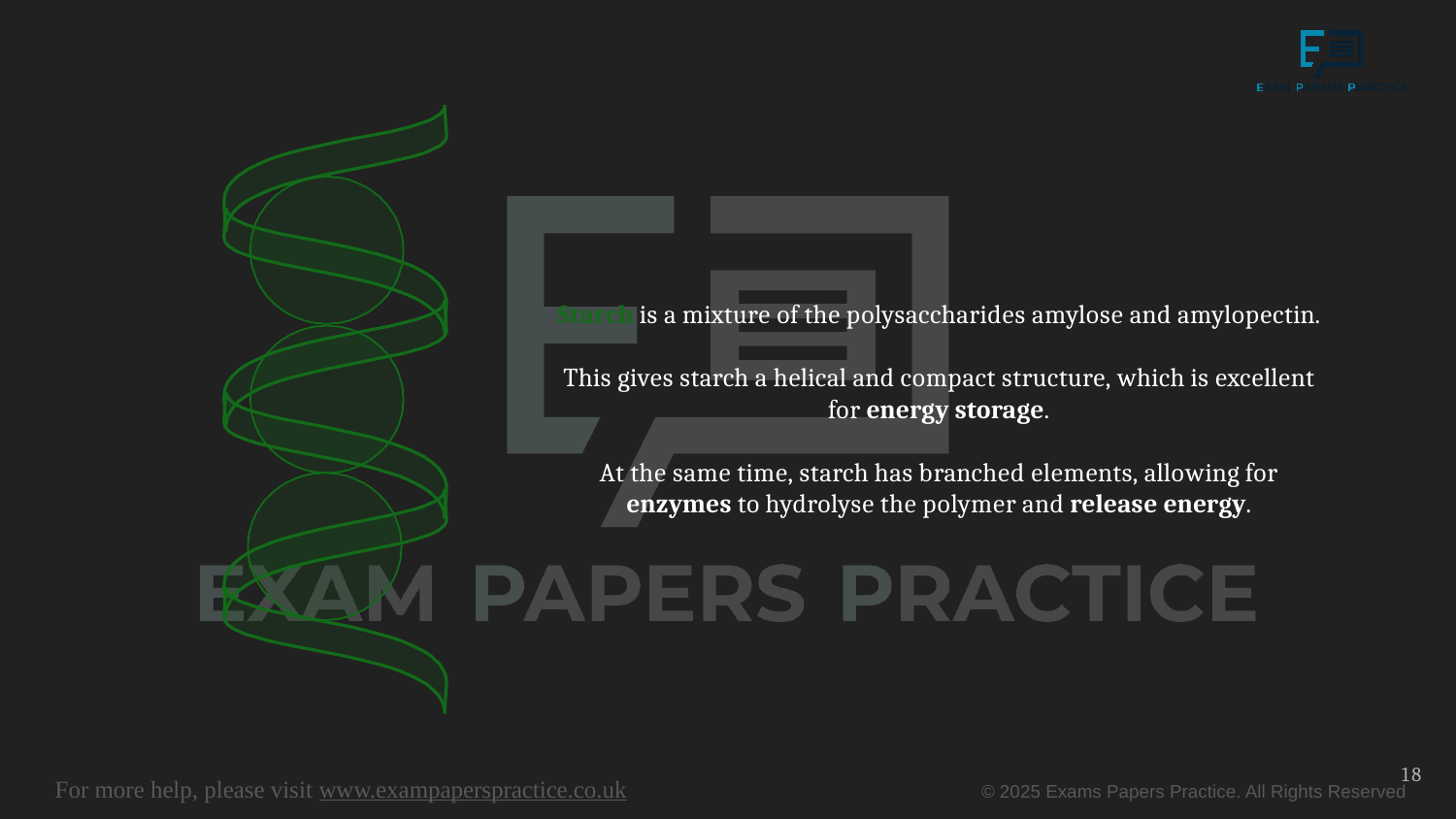

Starch is a mixture of the polysaccharides amylose and amylopectin.

This gives starch a helical and compact structure, which is excellent for energy storage.

At the same time, starch has branched elements, allowing for enzymes to hydrolyse the polymer and release energy.
18